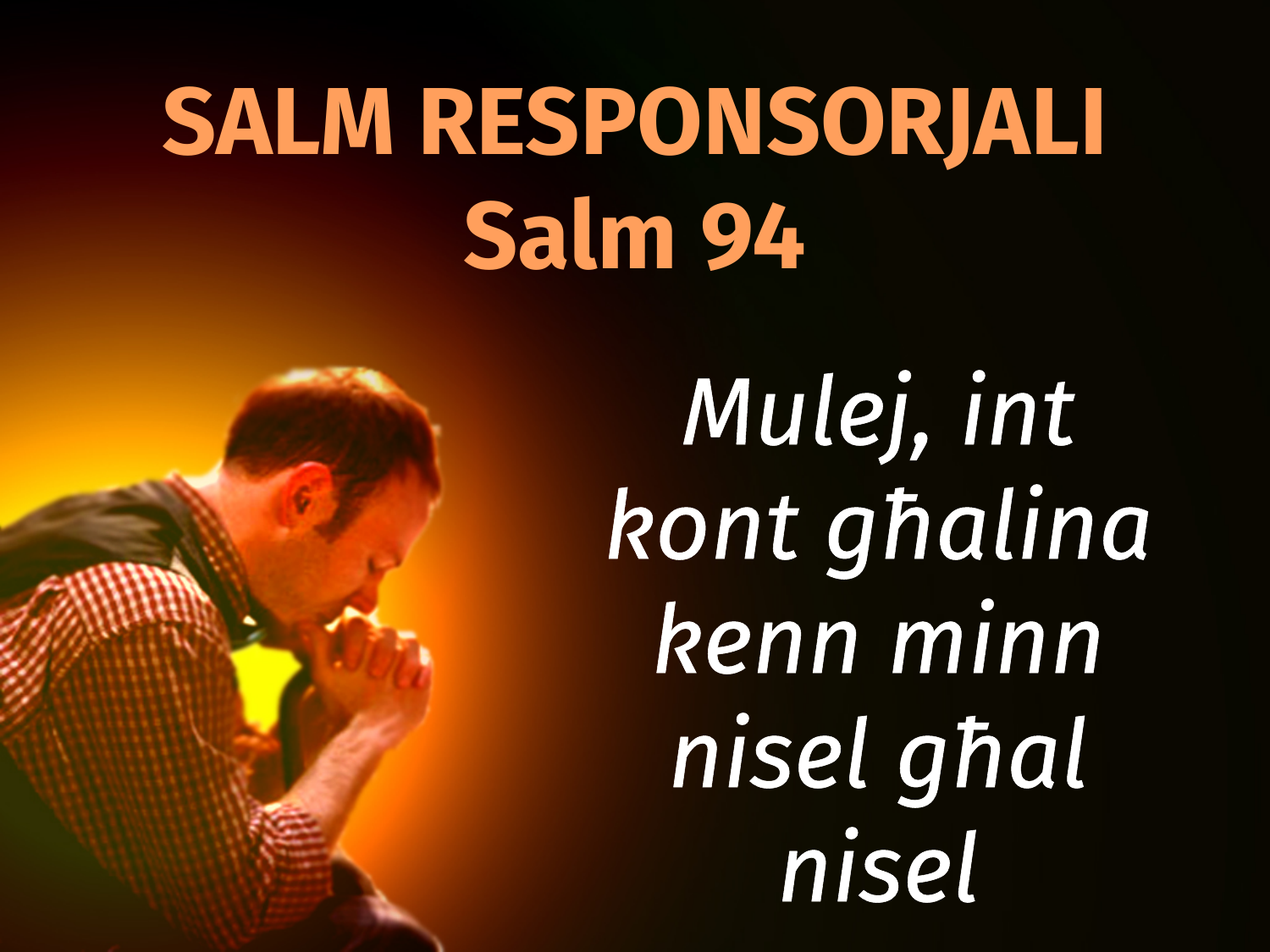

SALM RESPONSORJALI
Salm 94
Mulej, int kont għalina kenn minn nisel għal nisel